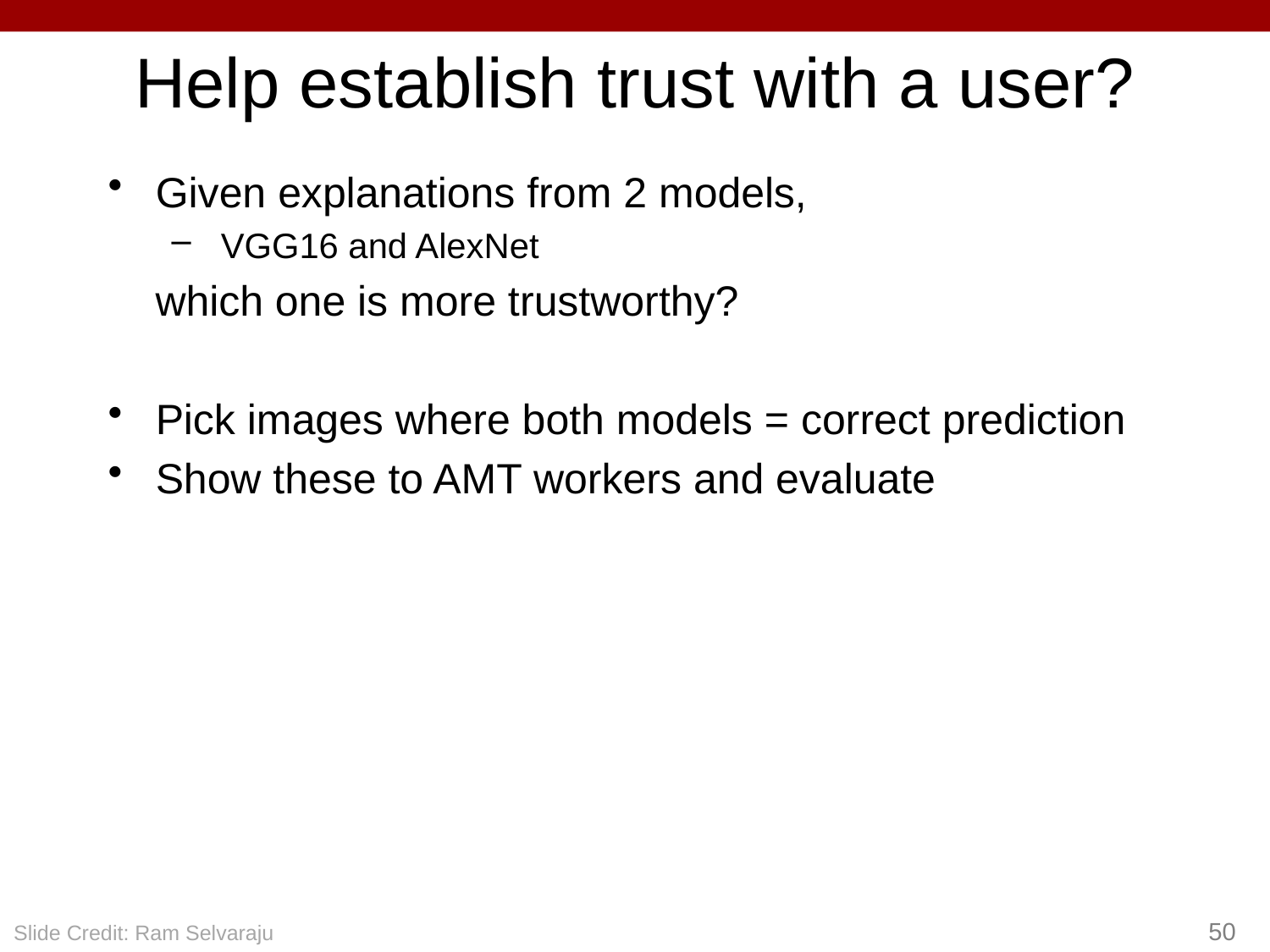

# Help establish trust with a user?
Given explanations from 2 models,
 VGG16 and AlexNet
    which one is more trustworthy?

Pick images where both models = correct prediction
Show these to AMT workers and evaluate

50
Slide Credit: Ram Selvaraju